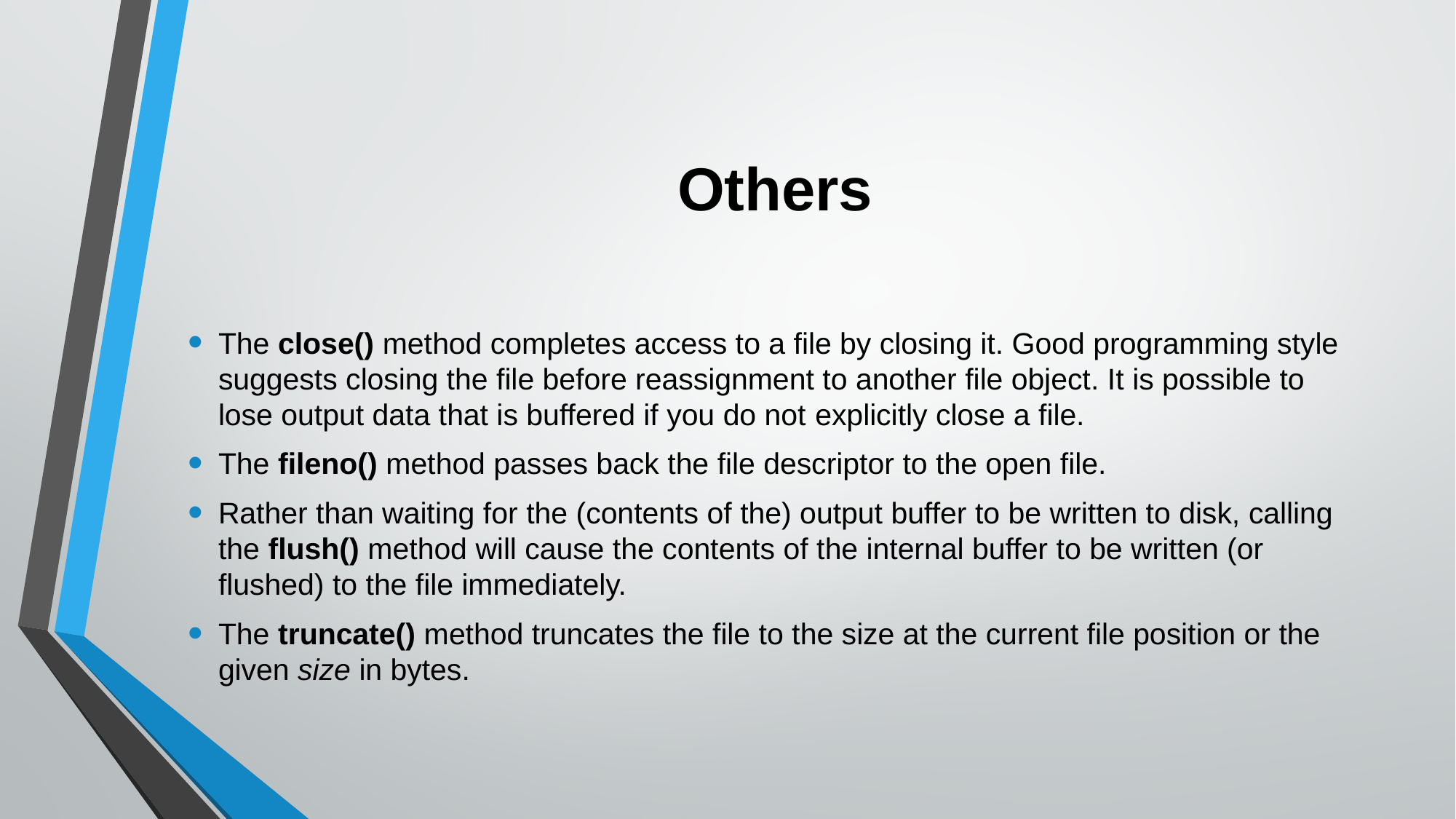

# Others
The close() method completes access to a file by closing it. Good programming style suggests closing the file before reassignment to another file object. It is possible to lose output data that is buffered if you do not explicitly close a file.
The fileno() method passes back the file descriptor to the open file.
Rather than waiting for the (contents of the) output buffer to be written to disk, calling the flush() method will cause the contents of the internal buffer to be written (or flushed) to the file immediately.
The truncate() method truncates the file to the size at the current file position or the given size in bytes.